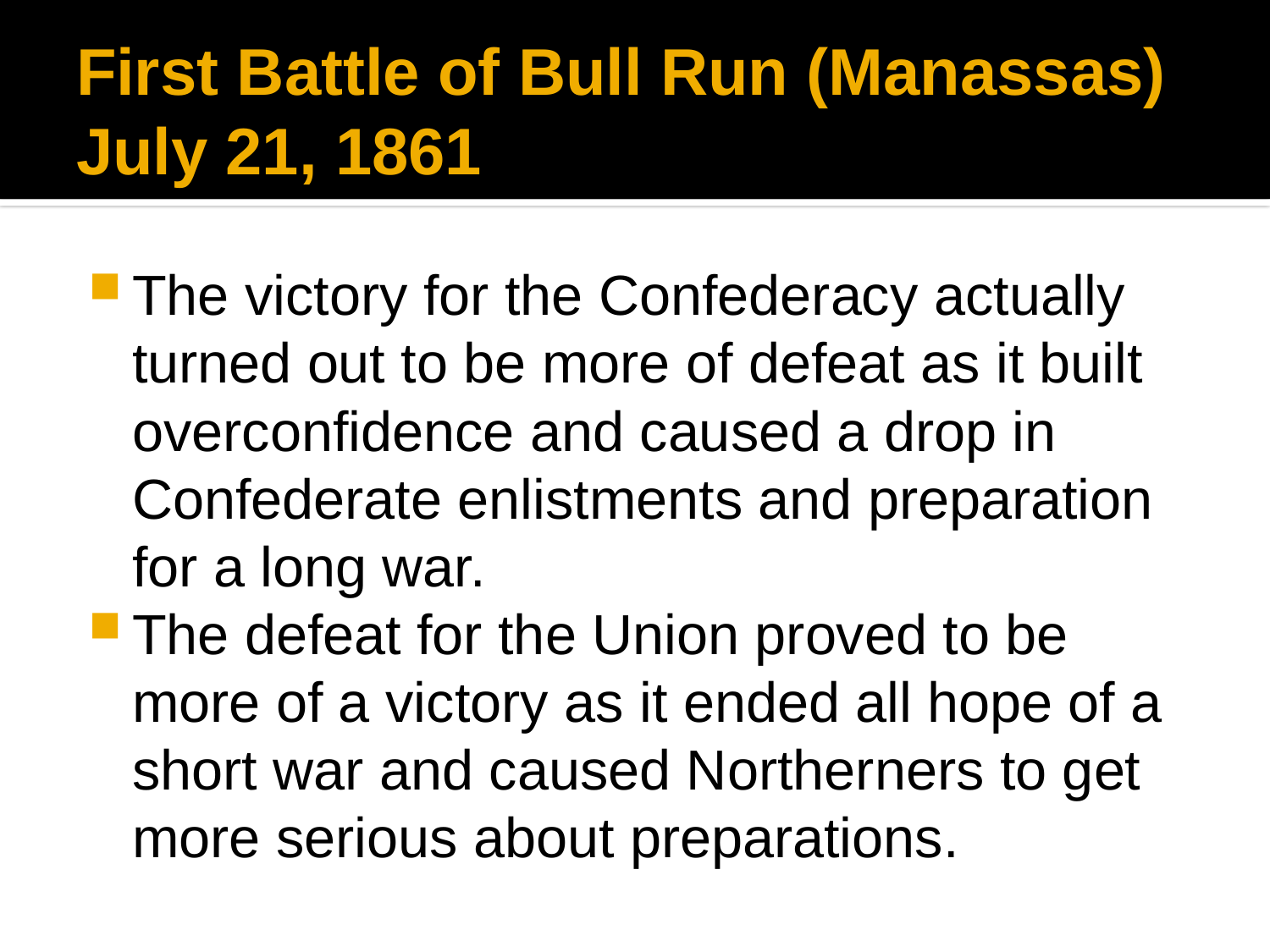

# First Battle of Bull Run (Manassas) July 21, 1861
The victory for the Confederacy actually turned out to be more of defeat as it built overconfidence and caused a drop in Confederate enlistments and preparation for a long war.
The defeat for the Union proved to be more of a victory as it ended all hope of a short war and caused Northerners to get more serious about preparations.